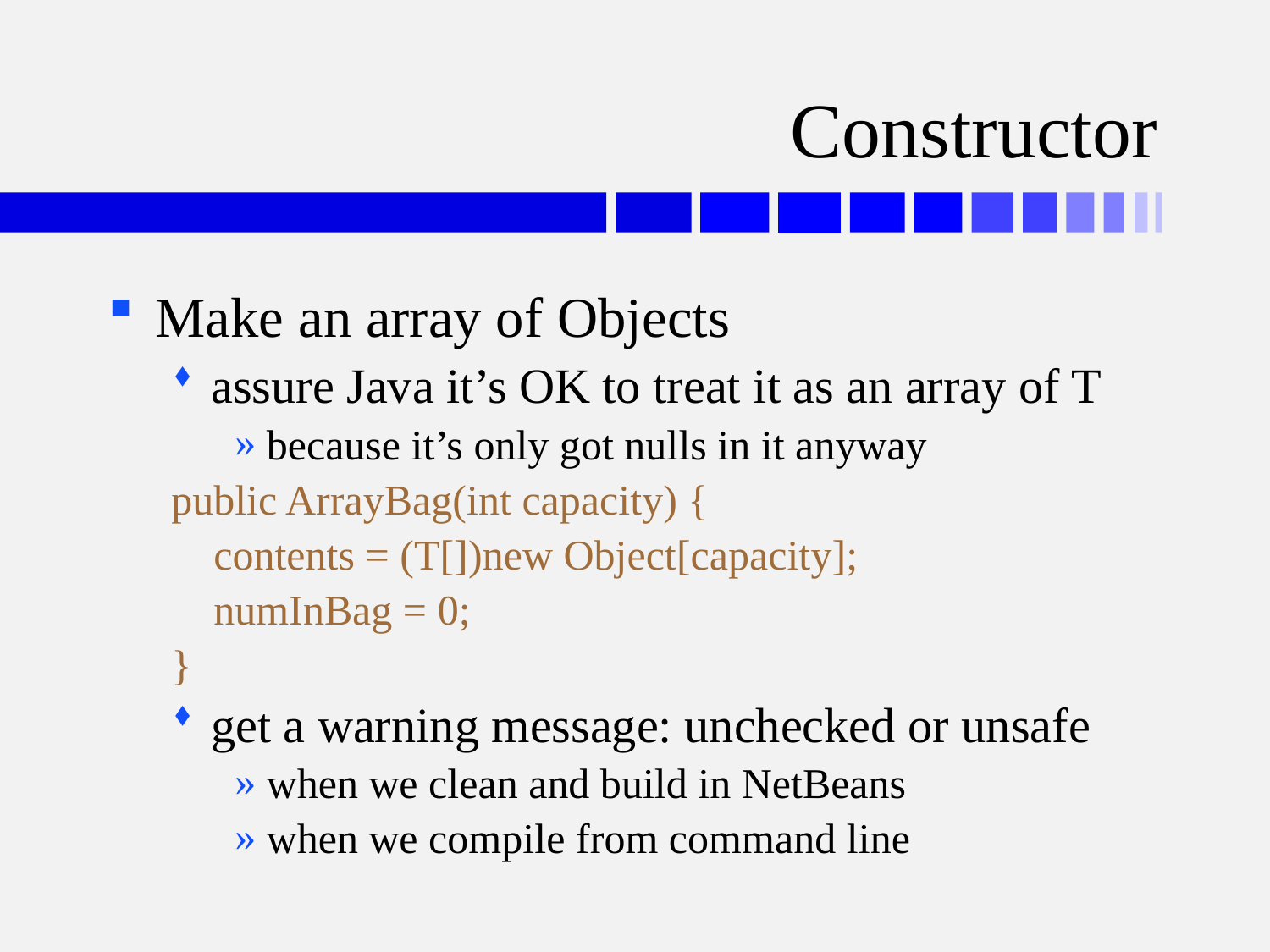

# Constructor
Make an array of Objects
assure Java it’s OK to treat it as an array of T
because it’s only got nulls in it anyway
public ArrayBag(int capacity) {
    contents = (T[])new Object[capacity];
    numInBag = 0;
}
get a warning message: unchecked or unsafe
when we clean and build in NetBeans
when we compile from command line